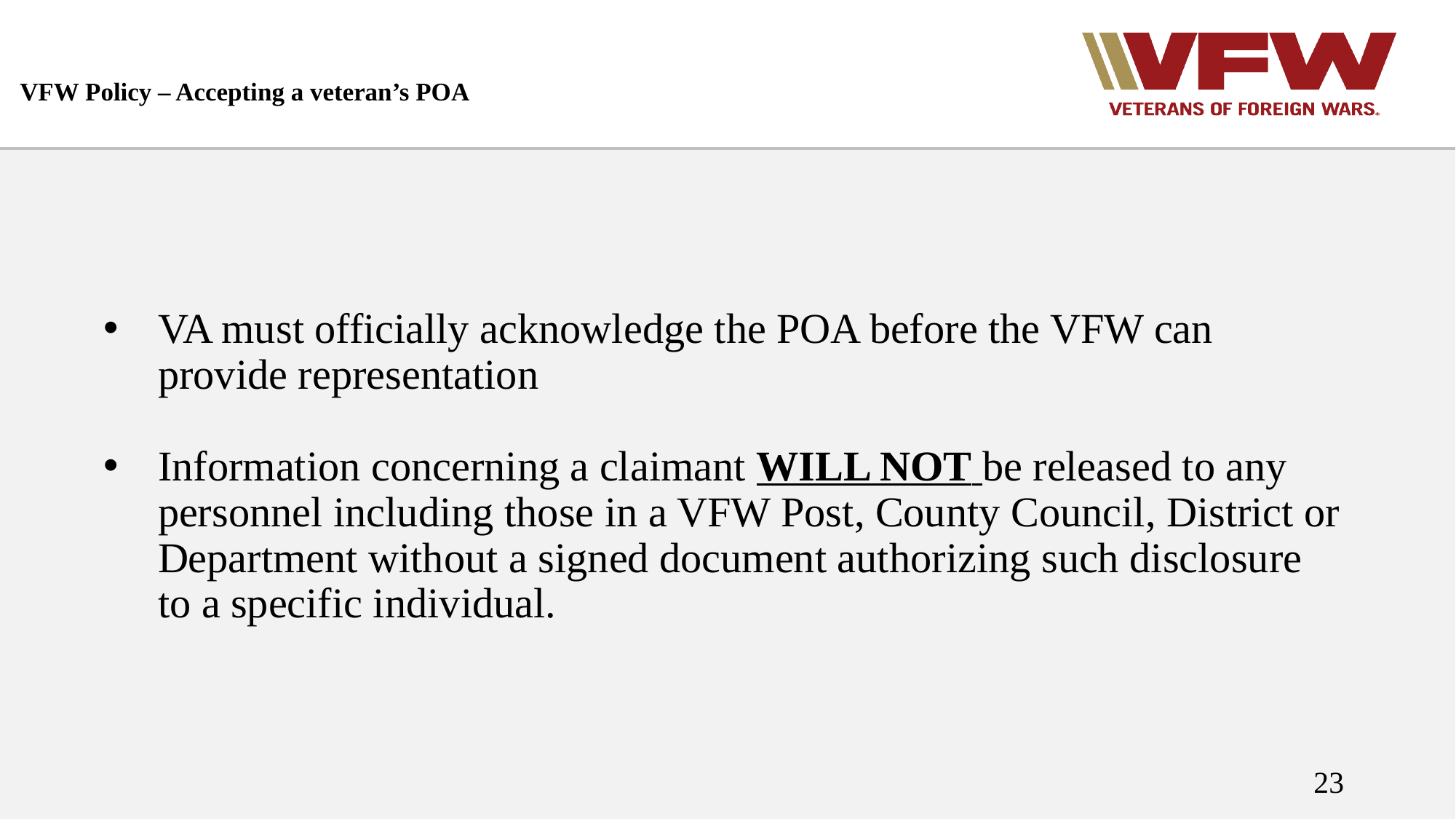

# VFW Policy – Accepting a veteran’s POA

VA must officially acknowledge the POA before the VFW can provide representation

Information concerning a claimant WILL NOT be released to any personnel including those in a VFW Post, County Council, District or Department without a signed document authorizing such disclosure to a specific individual.

23